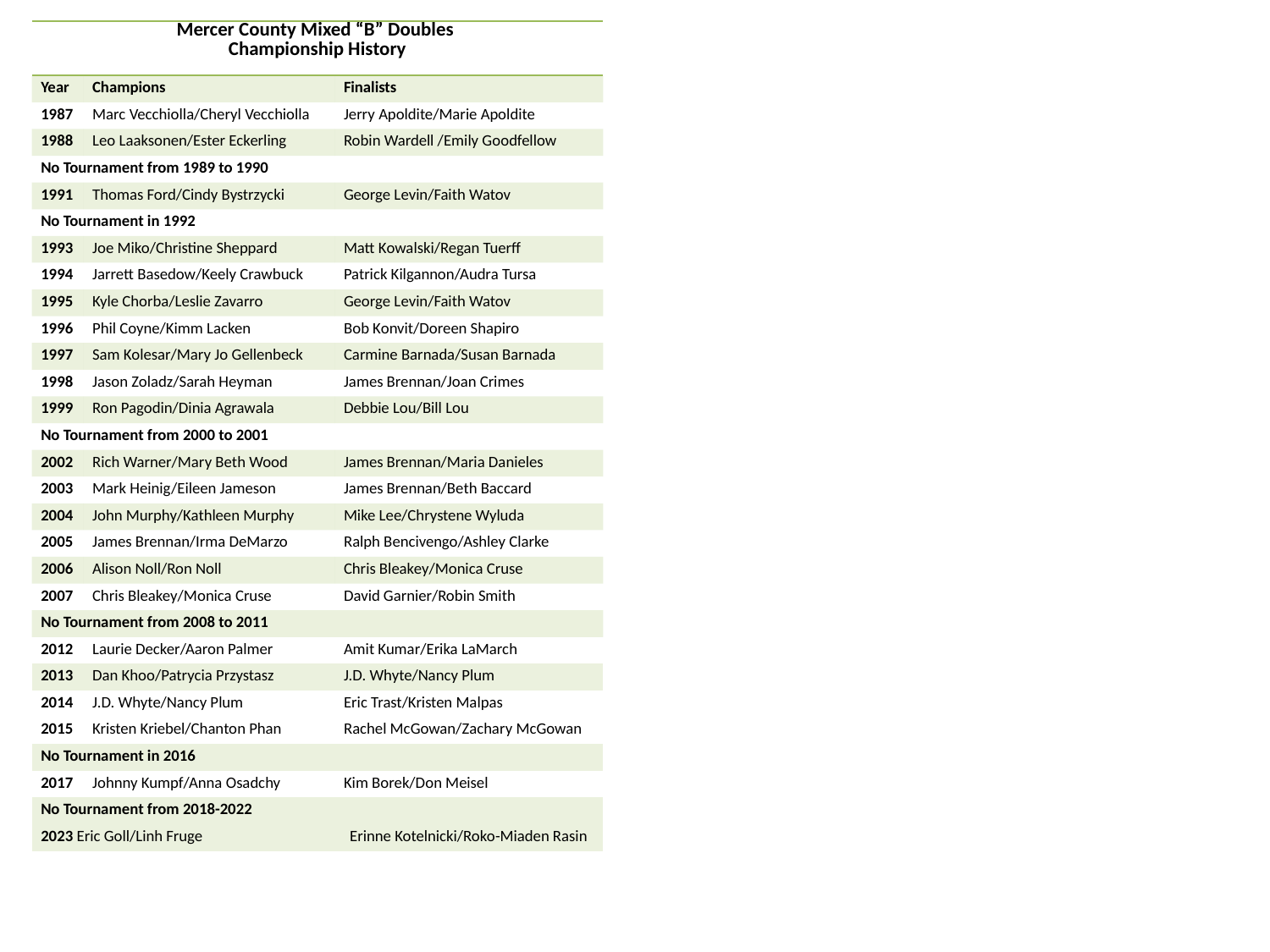

| Mercer County Mixed “B” Doubles Championship History |  |  |
| --- | --- | --- |
| Year | Champions | Finalists |
| 1987 | Marc Vecchiolla/Cheryl Vecchiolla | Jerry Apoldite/Marie Apoldite |
| 1988 | Leo Laaksonen/Ester Eckerling | Robin Wardell /Emily Goodfellow |
| No Tournament from 1989 to 1990 |  |  |
| 1991 | Thomas Ford/Cindy Bystrzycki | George Levin/Faith Watov |
| No Tournament in 1992 |  |  |
| 1993 | Joe Miko/Christine Sheppard | Matt Kowalski/Regan Tuerff |
| 1994 | Jarrett Basedow/Keely Crawbuck | Patrick Kilgannon/Audra Tursa |
| 1995 | Kyle Chorba/Leslie Zavarro | George Levin/Faith Watov |
| 1996 | Phil Coyne/Kimm Lacken | Bob Konvit/Doreen Shapiro |
| 1997 | Sam Kolesar/Mary Jo Gellenbeck | Carmine Barnada/Susan Barnada |
| 1998 | Jason Zoladz/Sarah Heyman | James Brennan/Joan Crimes |
| 1999 | Ron Pagodin/Dinia Agrawala | Debbie Lou/Bill Lou |
| No Tournament from 2000 to 2001 |  |  |
| 2002 | Rich Warner/Mary Beth Wood | James Brennan/Maria Danieles |
| 2003 | Mark Heinig/Eileen Jameson | James Brennan/Beth Baccard |
| 2004 | John Murphy/Kathleen Murphy | Mike Lee/Chrystene Wyluda |
| 2005 | James Brennan/Irma DeMarzo | Ralph Bencivengo/Ashley Clarke |
| 2006 | Alison Noll/Ron Noll | Chris Bleakey/Monica Cruse |
| 2007 | Chris Bleakey/Monica Cruse | David Garnier/Robin Smith |
| No Tournament from 2008 to 2011 |  |  |
| 2012 | Laurie Decker/Aaron Palmer | Amit Kumar/Erika LaMarch |
| 2013 | Dan Khoo/Patrycia Przystasz | J.D. Whyte/Nancy Plum |
| 2014 | J.D. Whyte/Nancy Plum | Eric Trast/Kristen Malpas |
| 2015 | Kristen Kriebel/Chanton Phan | Rachel McGowan/Zachary McGowan |
| No Tournament in 2016 |  |  |
| 2017 | Johnny Kumpf/Anna Osadchy | Kim Borek/Don Meisel |
| No Tournament from 2018-2022 |  |  |
| 2023 Eric Goll/Linh Fruge Erinne Kotelnicki/Roko-Miaden Rasin |  |  |